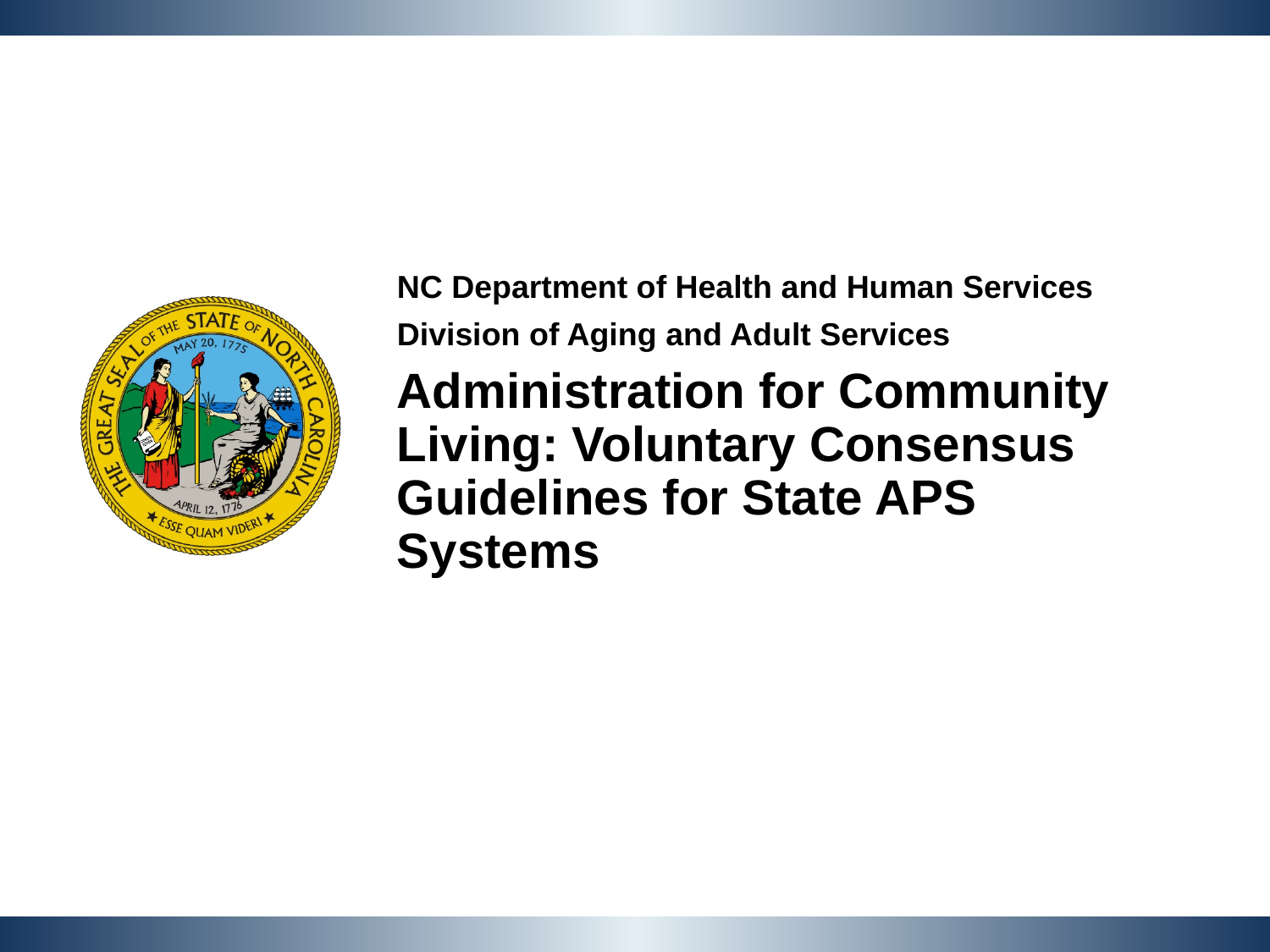

NC Department of Health and Human Services
Division of Aging and Adult Services
Administration for Community Living: Voluntary Consensus Guidelines for State APS Systems